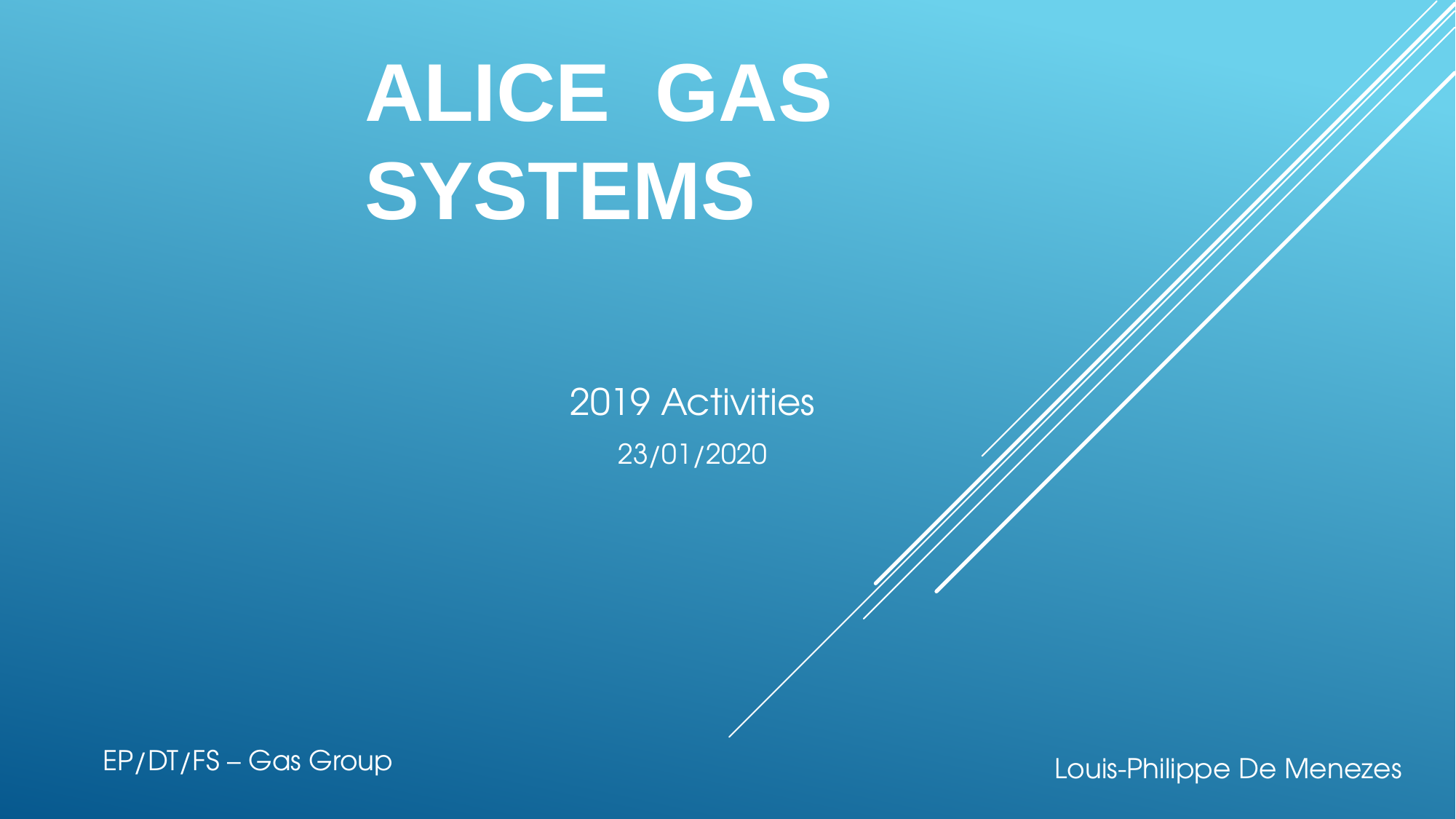

# ALICE  GAS SYSTEMS
2019 Activities
23/01/2020

EP/DT/FS – Gas Group

Louis-Philippe De Menezes